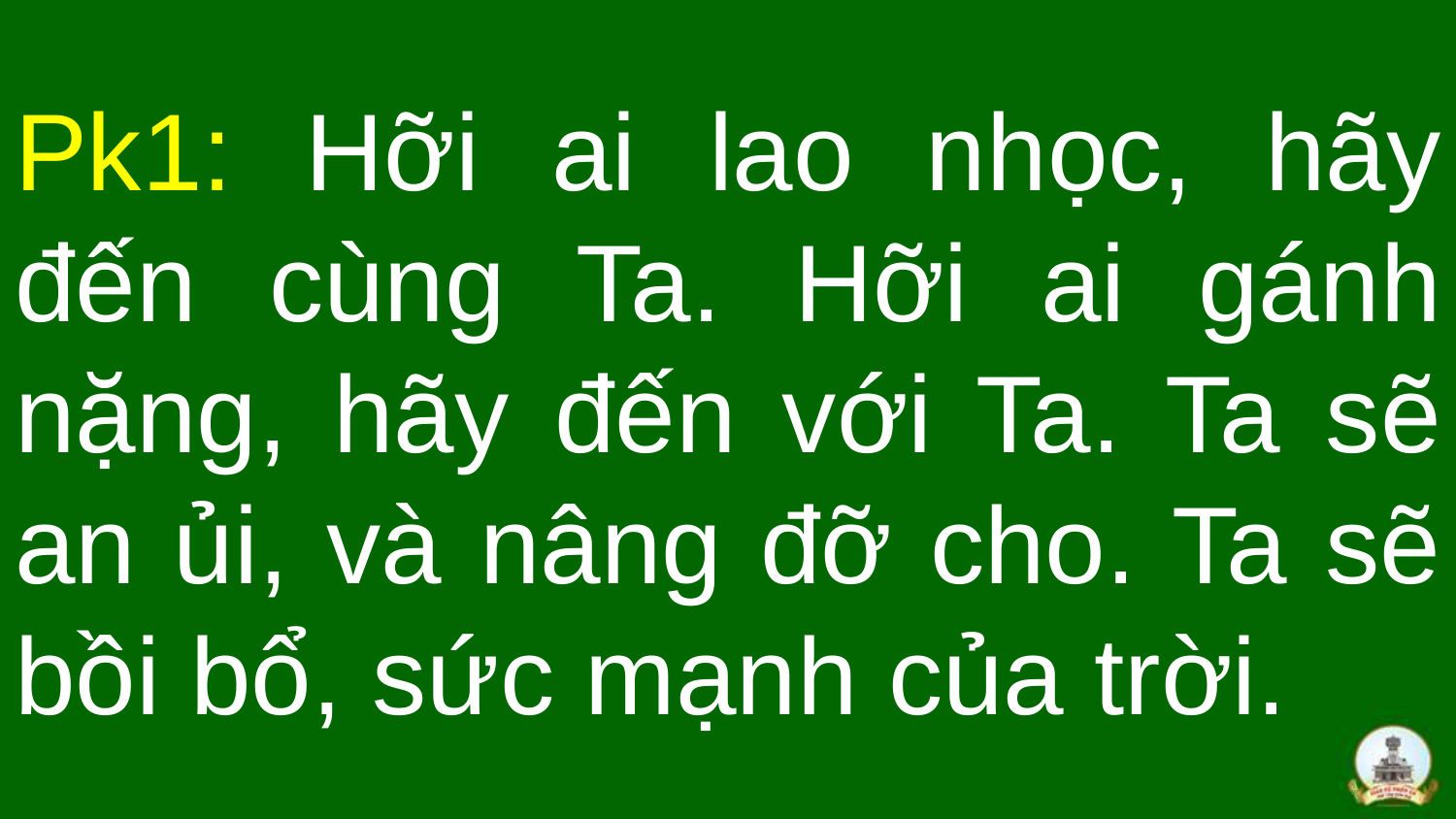

# Pk1: Hỡi ai lao nhọc, hãy đến cùng Ta. Hỡi ai gánh nặng, hãy đến với Ta. Ta sẽ an ủi, và nâng đỡ cho. Ta sẽ bồi bổ, sức mạnh của trời.